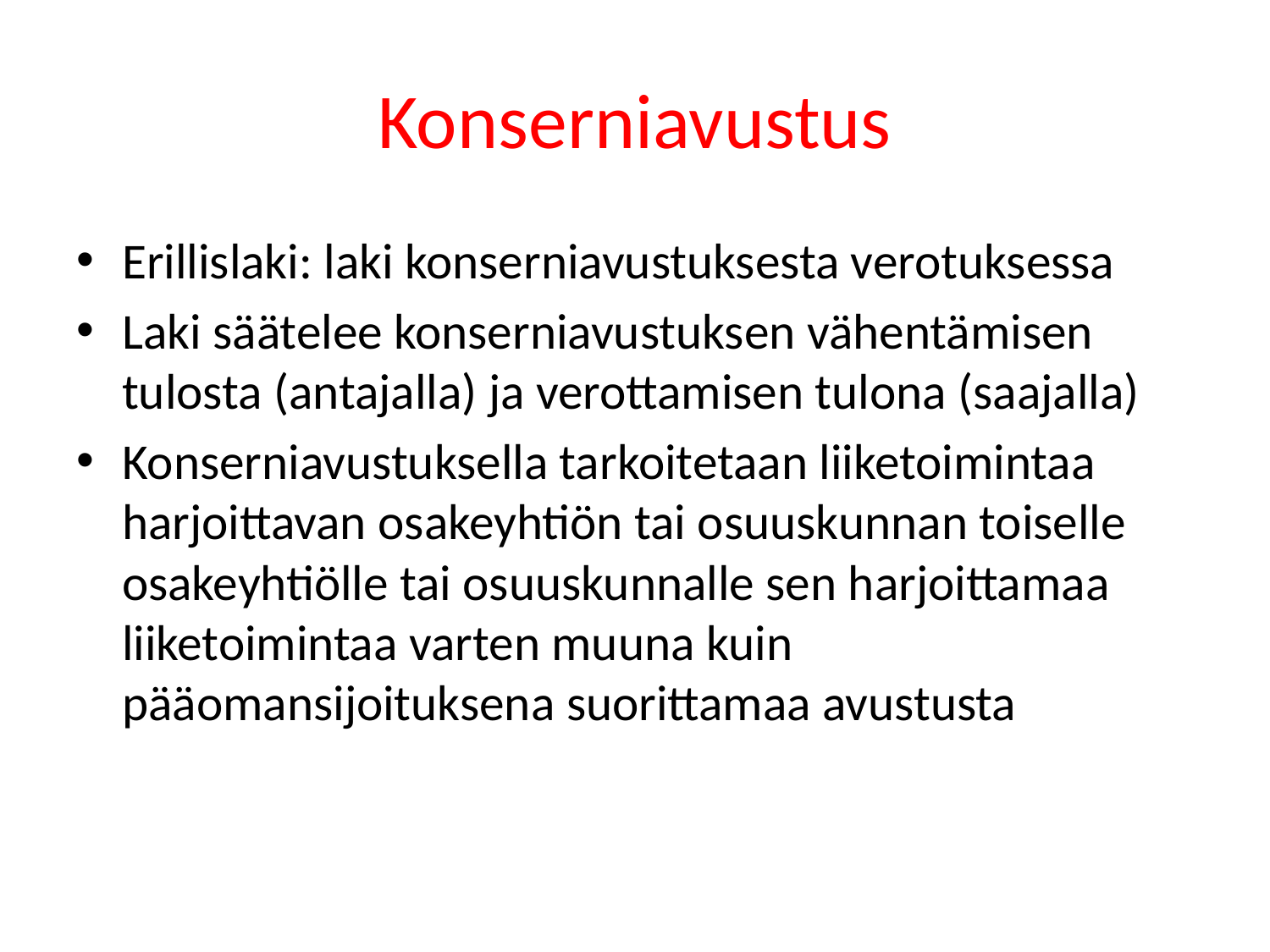

# Konserniavustus
Erillislaki: laki konserniavustuksesta verotuksessa
Laki säätelee konserniavustuksen vähentämisen tulosta (antajalla) ja verottamisen tulona (saajalla)
Konserniavustuksella tarkoitetaan liiketoimintaa harjoittavan osakeyhtiön tai osuuskunnan toiselle osakeyhtiölle tai osuuskunnalle sen harjoittamaa liiketoimintaa varten muuna kuin pääomansijoituksena suorittamaa avustusta